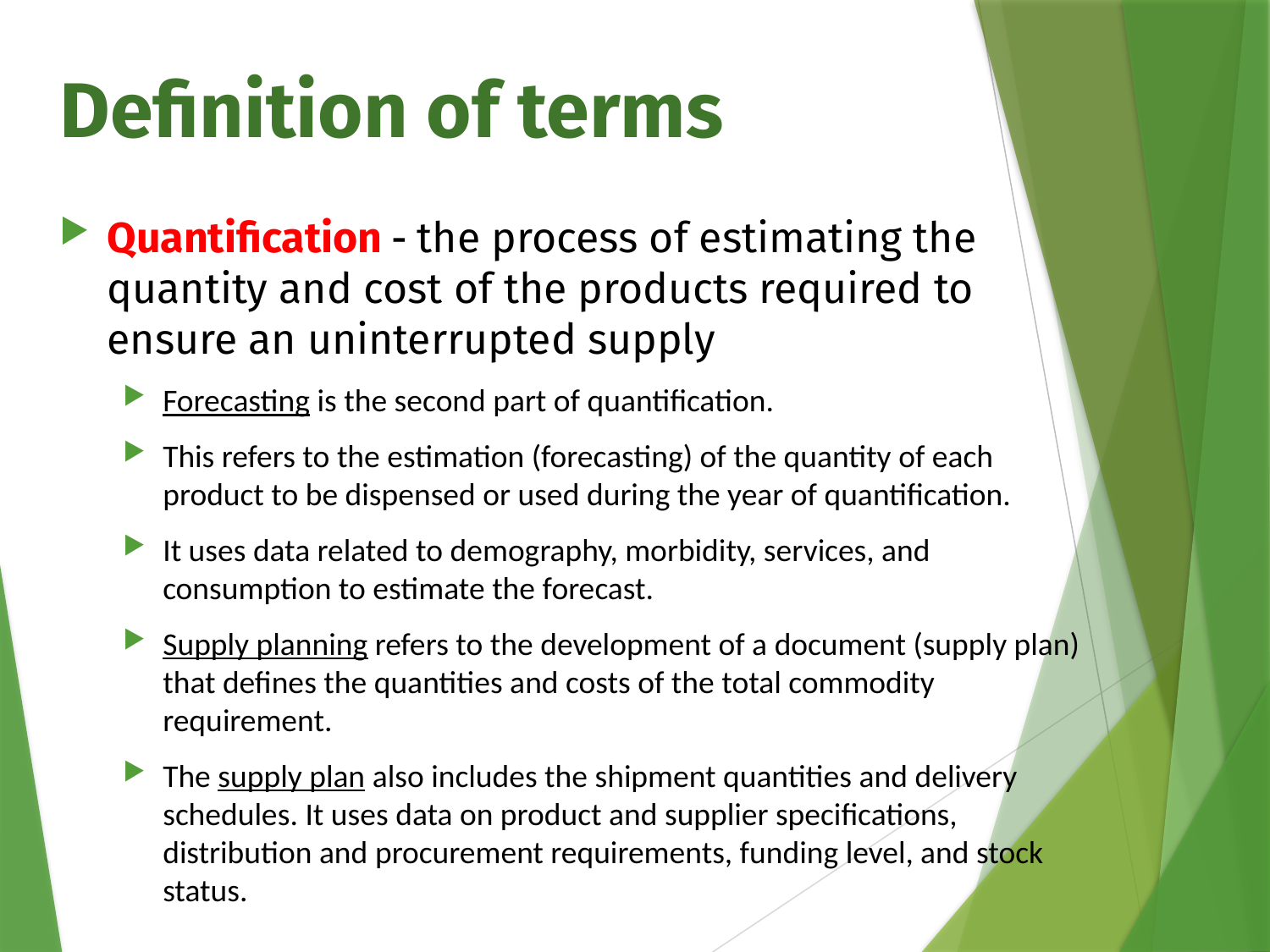

# Definition of terms
Quantification − the process of estimating the quantity and cost of the products required to ensure an uninterrupted supply
Forecasting is the second part of quantification.
This refers to the estimation (forecasting) of the quantity of each product to be dispensed or used during the year of quantification.
It uses data related to demography, morbidity, services, and consumption to estimate the forecast.
Supply planning refers to the development of a document (supply plan) that defines the quantities and costs of the total commodity requirement.
The supply plan also includes the shipment quantities and delivery schedules. It uses data on product and supplier specifications, distribution and procurement requirements, funding level, and stock status.